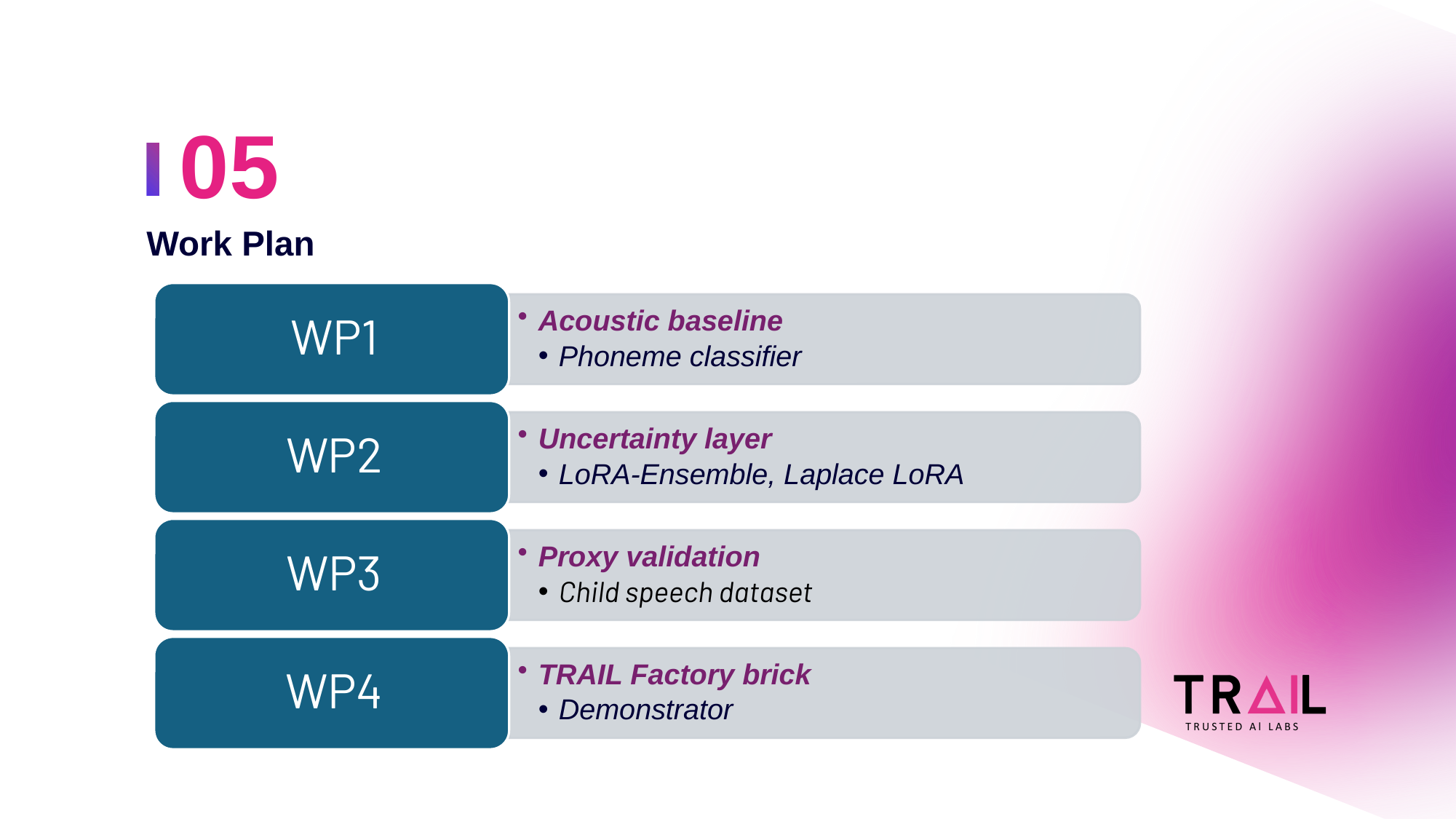

05

Work Plan
Acoustic baseline
Phoneme classifier
WP1
Uncertainty layer
LoRA-Ensemble, Laplace LoRA
WP2
Proxy validation
Child speech dataset
WP3
TRAIL Factory brick
Demonstrator
WP4
300